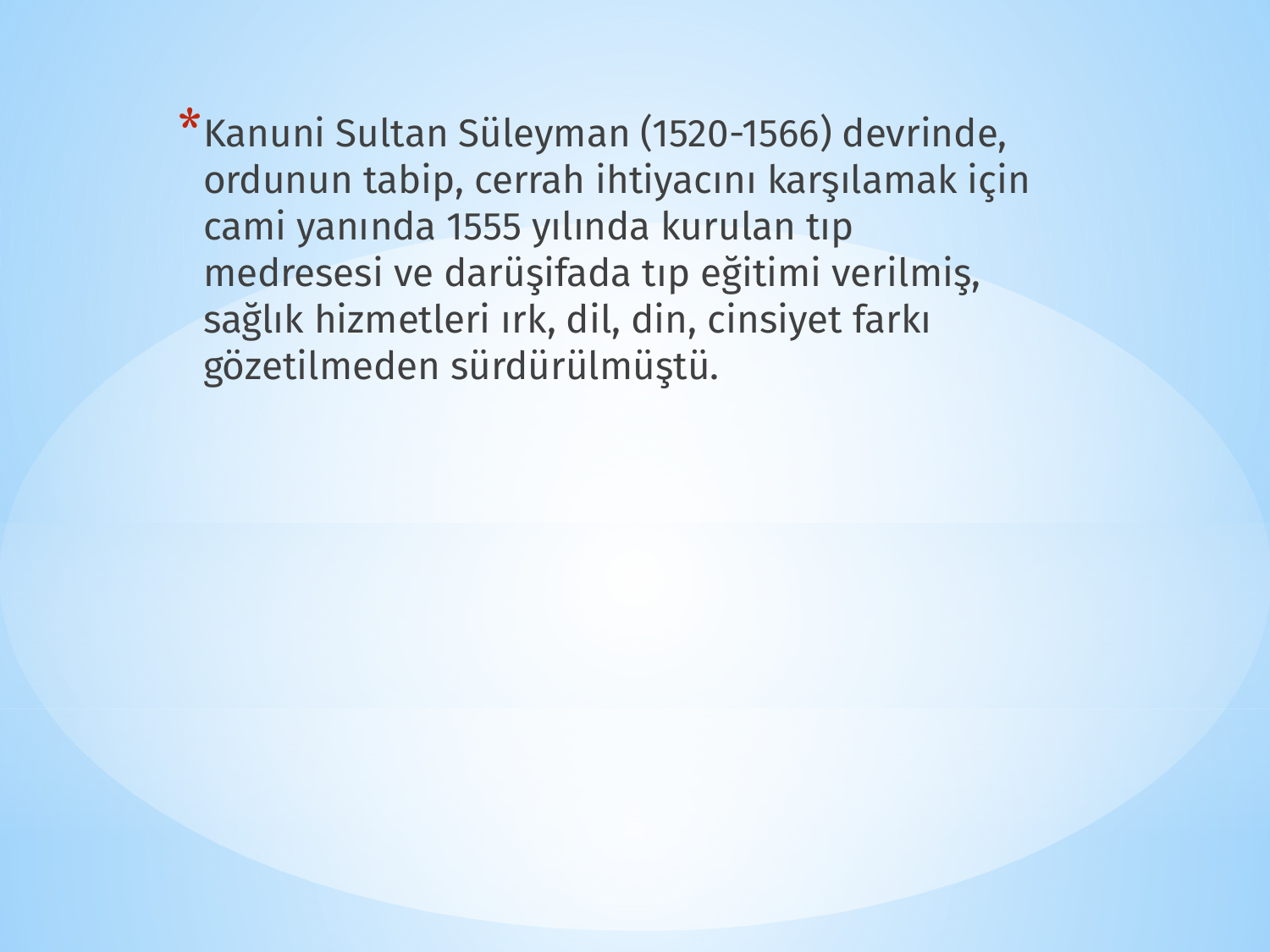

Kanuni Sultan Süleyman (1520-1566) devrinde, ordunun tabip, cerrah ihtiyacını karşılamak için cami yanında 1555 yılında kurulan tıp medresesi ve darüşifada tıp eğitimi verilmiş, sağlık hizmetleri ırk, dil, din, cinsiyet farkı gözetilmeden sürdürülmüştü.

#